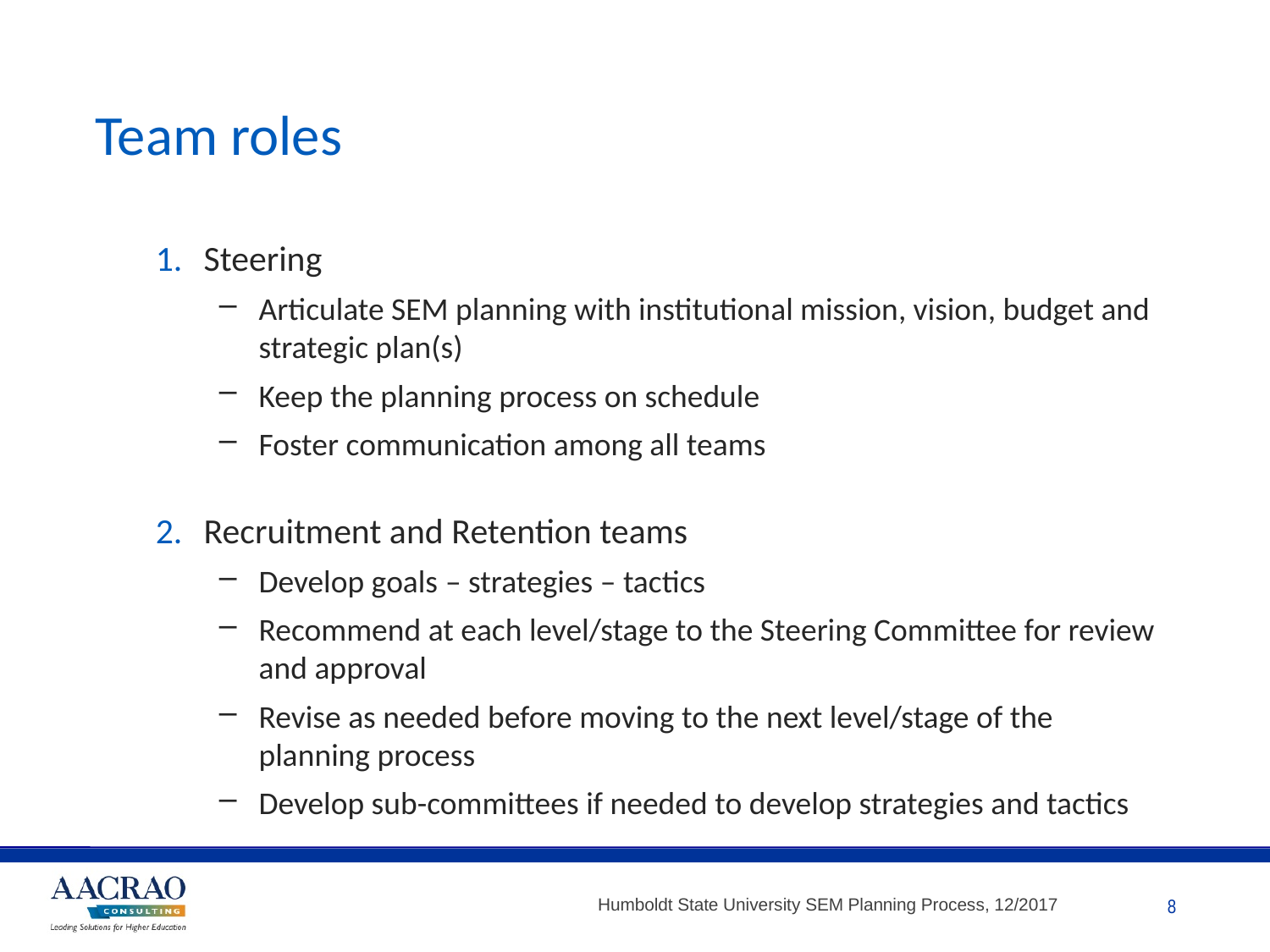

# Team roles
Steering
Articulate SEM planning with institutional mission, vision, budget and strategic plan(s)
Keep the planning process on schedule
Foster communication among all teams
Recruitment and Retention teams
Develop goals – strategies – tactics
Recommend at each level/stage to the Steering Committee for review and approval
Revise as needed before moving to the next level/stage of the planning process
Develop sub-committees if needed to develop strategies and tactics